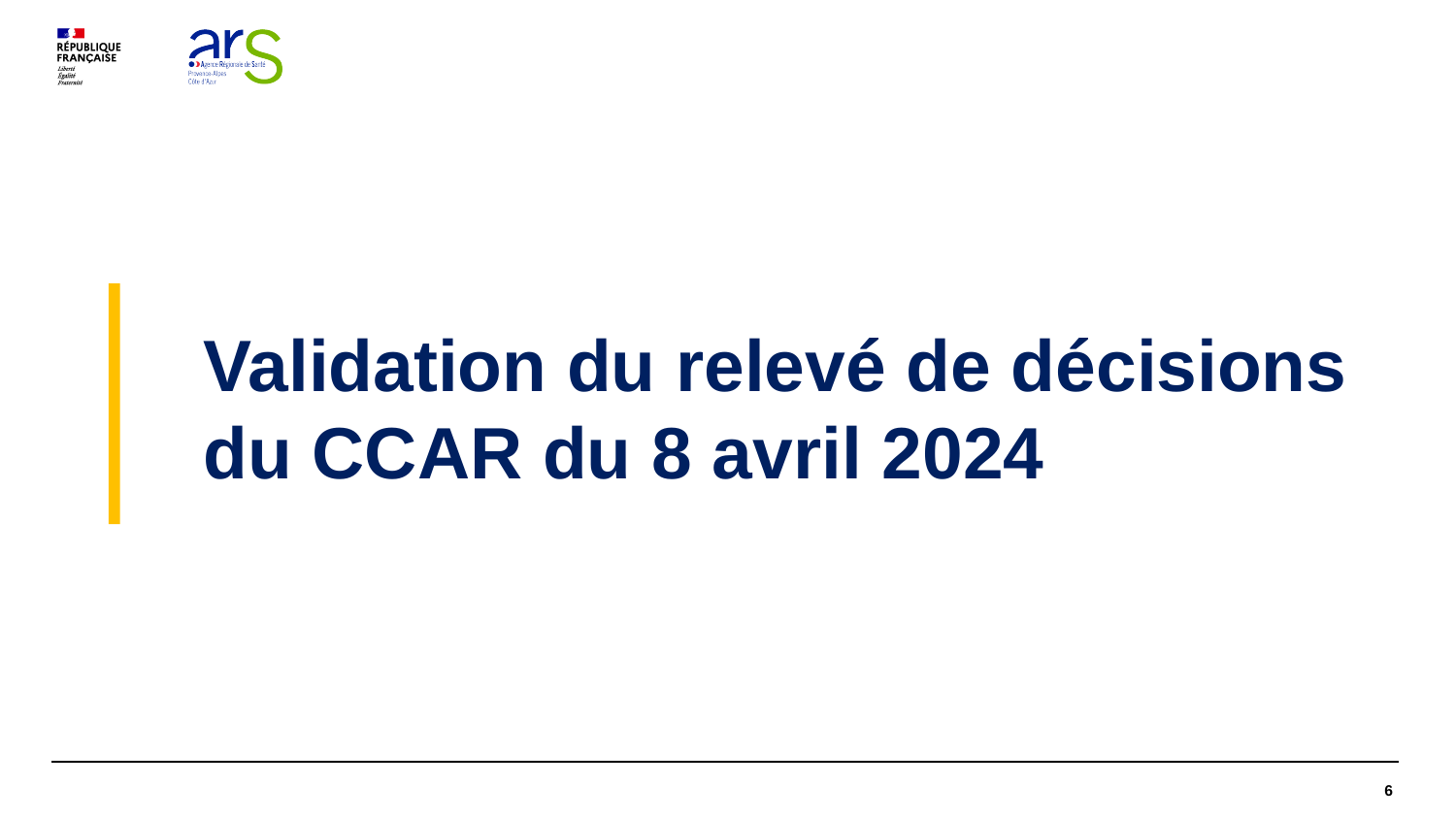

Validation du relevé de décisions du CCAR du 8 avril 2024
6